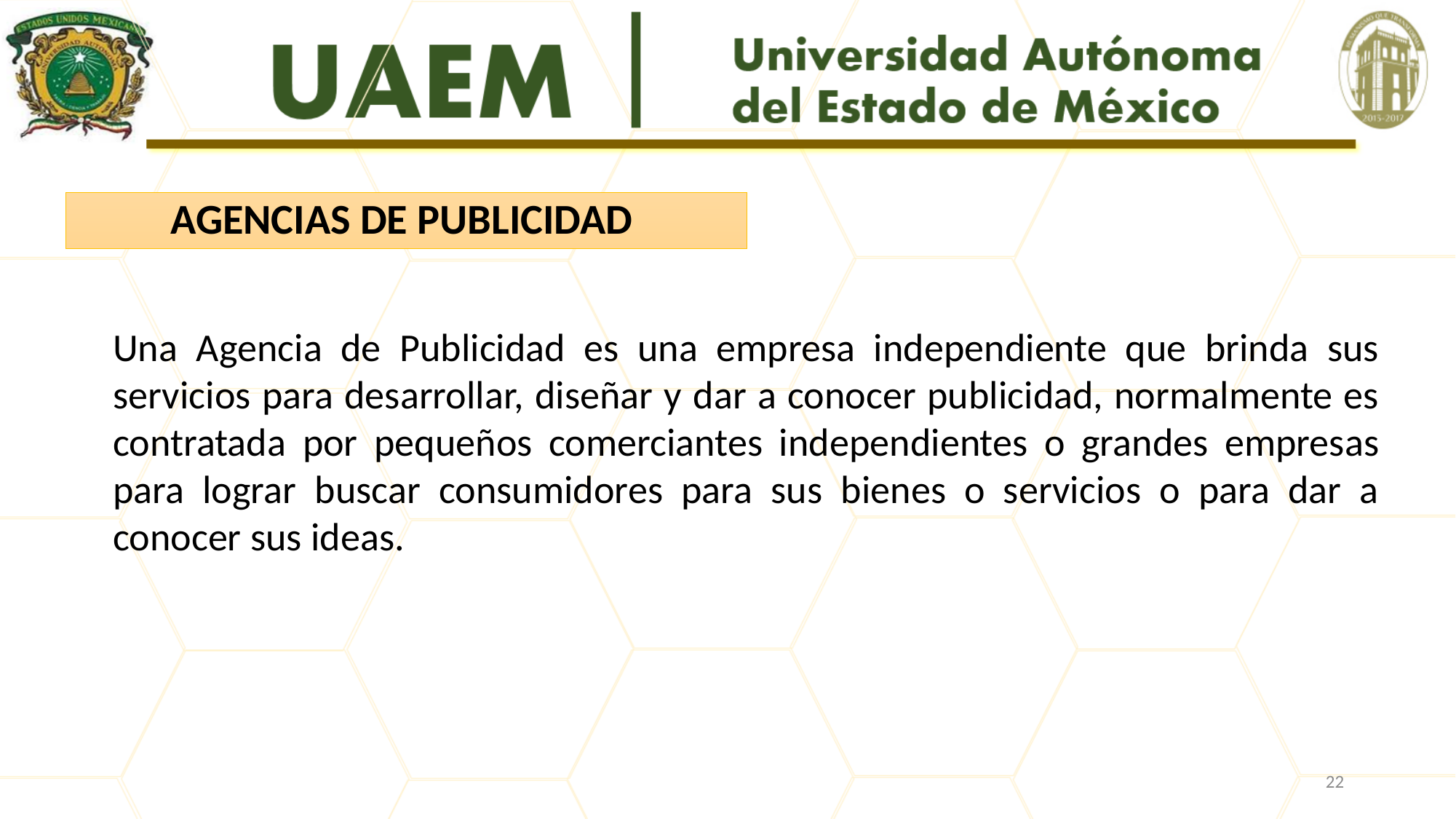

AGENCIAS DE PUBLICIDAD
Una Agencia de Publicidad es una empresa independiente que brinda sus servicios para desarrollar, diseñar y dar a conocer publicidad, normalmente es contratada por pequeños comerciantes independientes o grandes empresas para lograr buscar consumidores para sus bienes o servicios o para dar a conocer sus ideas.
22